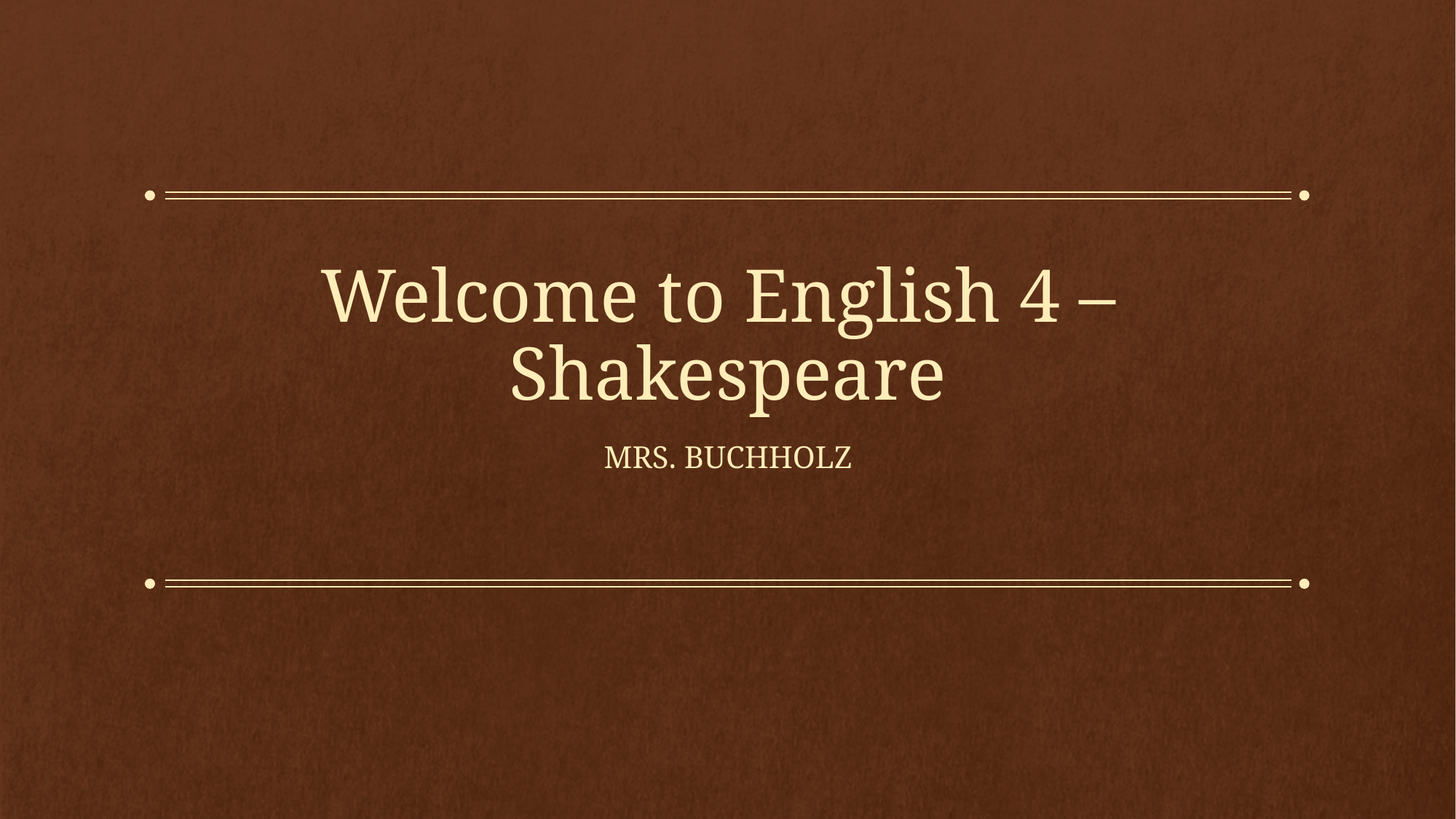

# Welcome to English 4 – Shakespeare
Mrs. Buchholz